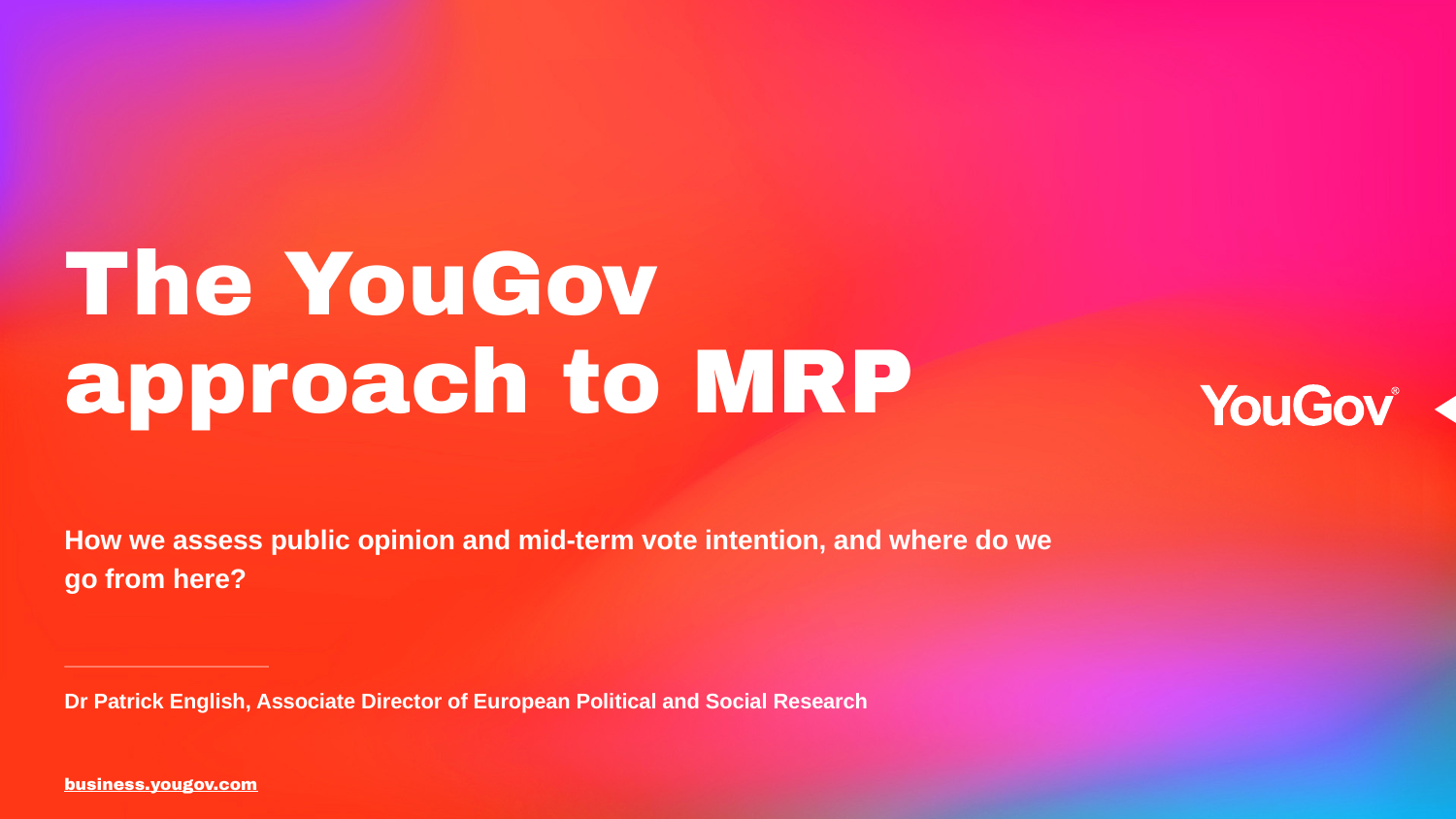

02 January 2023
# The YouGov approach to MRP
How we assess public opinion and mid-term vote intention, and where do we go from here?
Dr Patrick English, Associate Director of European Political and Social Research
30